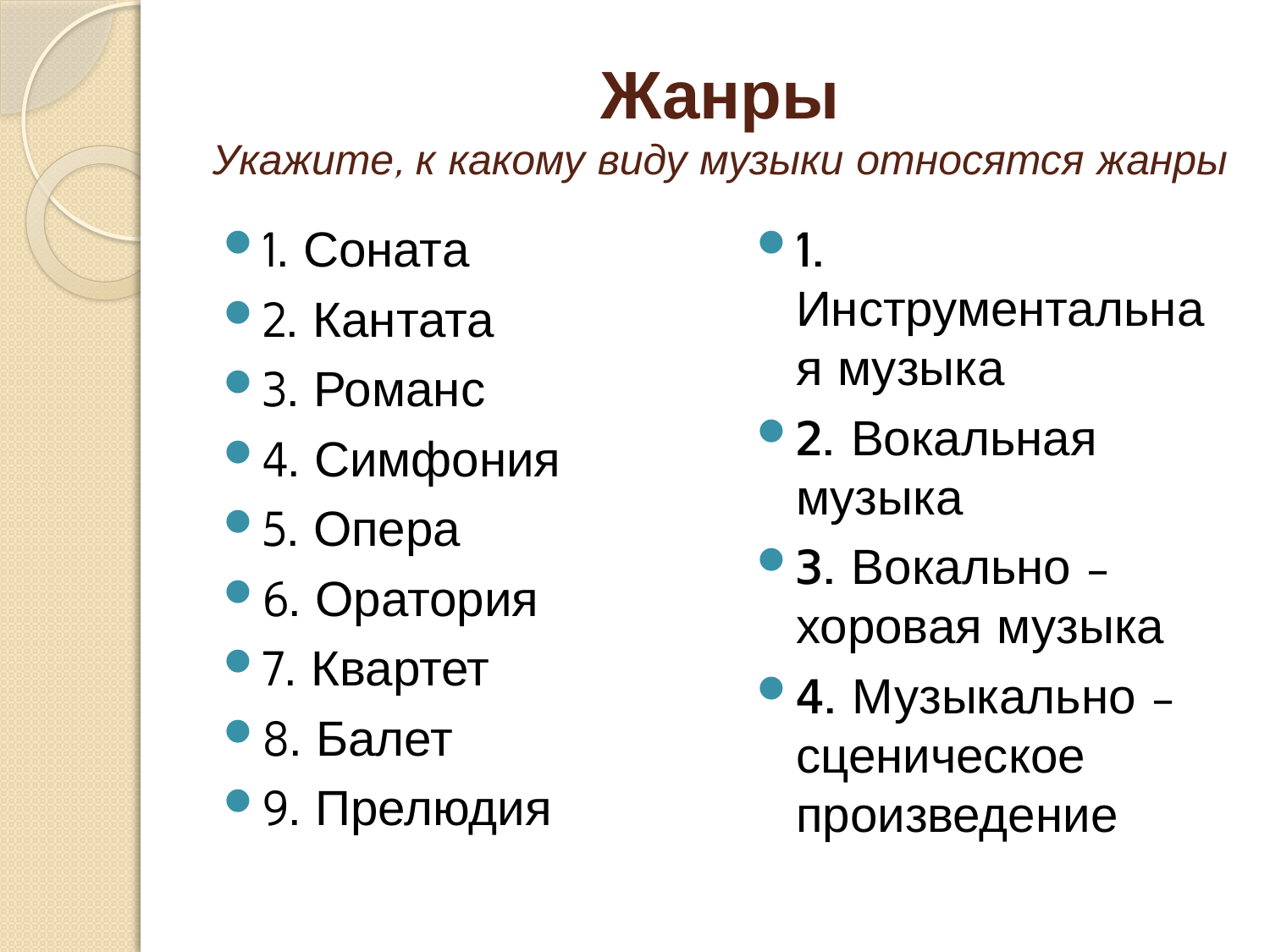

# Жанры Укажите, к какому виду музыки относятся жанры
1. Соната
2. Кантата
3. Романс
4. Симфония
5. Опера
6. Оратория
7. Квартет
8. Балет
9. Прелюдия
1. Инструментальная музыка
2. Вокальная музыка
3. Вокально – хоровая музыка
4. Музыкально – сценическое произведение